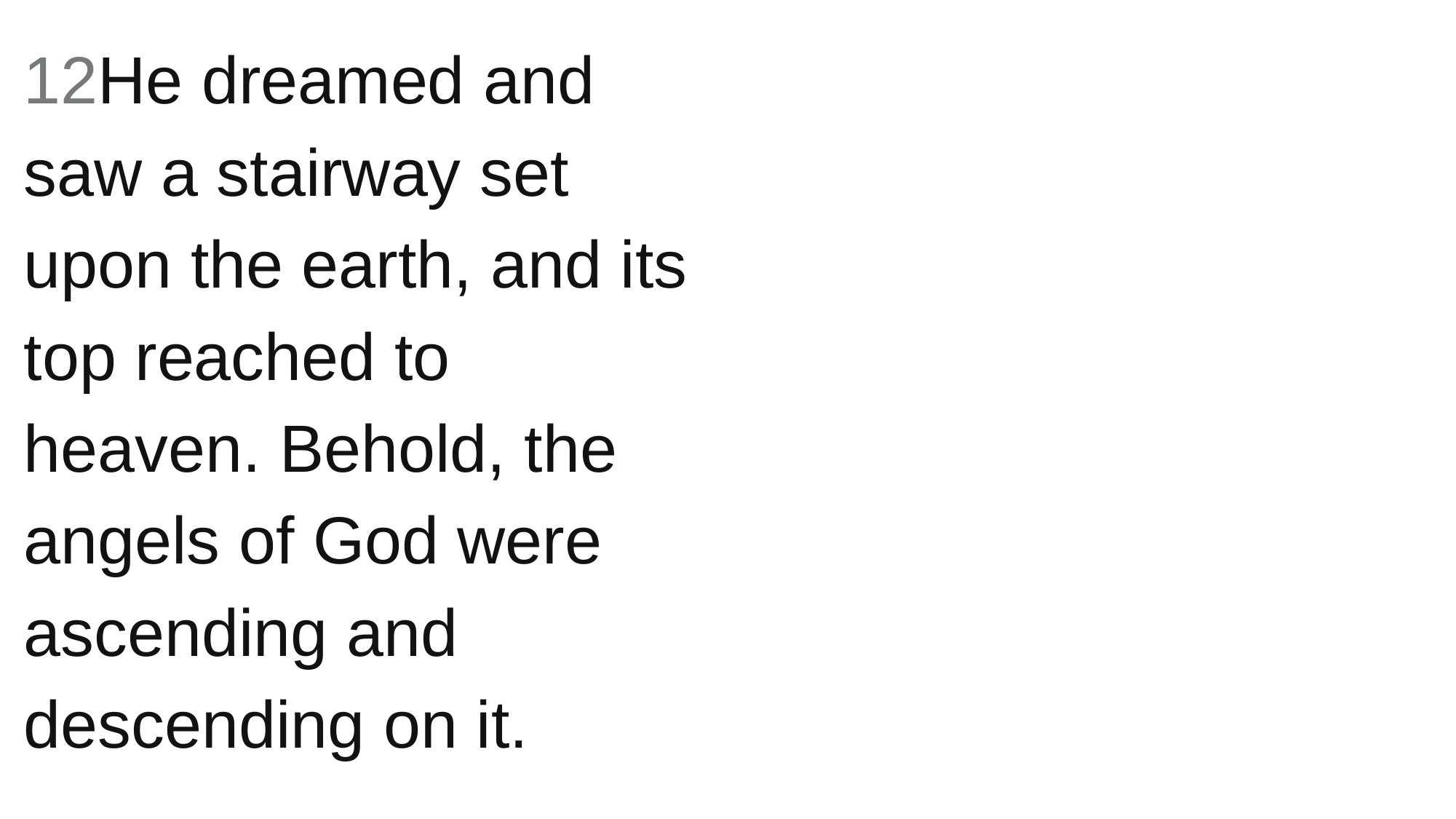

12He dreamed and saw a stairway set upon the earth, and its top reached to heaven. Behold, the angels of God were ascending and descending on it.